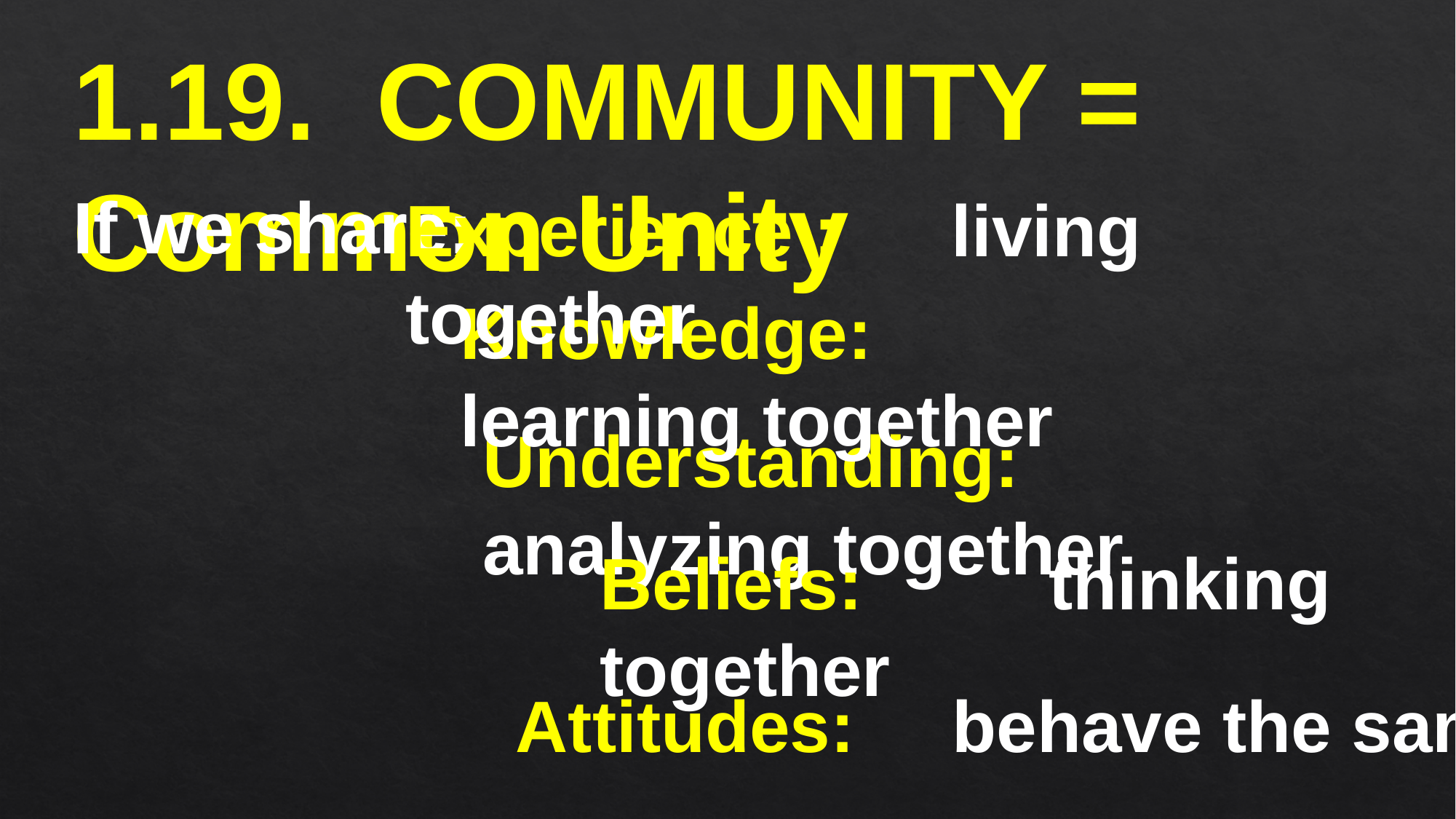

1.19.  COMMUNITY = Common Unity
If we share:
Experience : 	living together
Knowledge: 		learning together
Understanding:  	analyzing together
Beliefs:  	      thinking together

Attitudes: 	behave the same